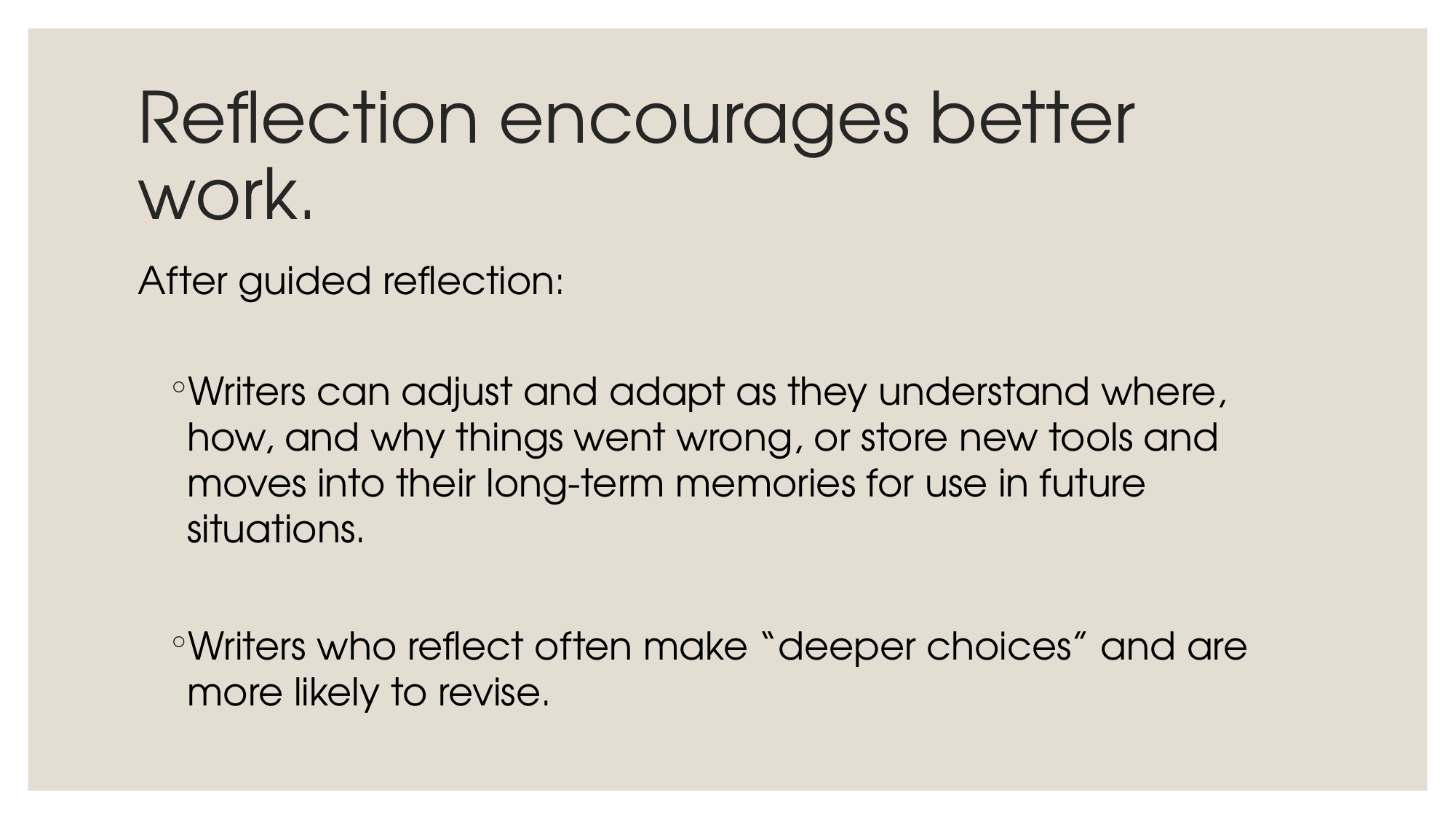

# Reflection encourages better work.
After guided reflection:

Writers can adjust and adapt as they understand where, how, and why things went wrong, or store new tools and moves into their long-term memories for use in future situations.

Writers who reflect often make “deeper choices” and are more likely to revise.